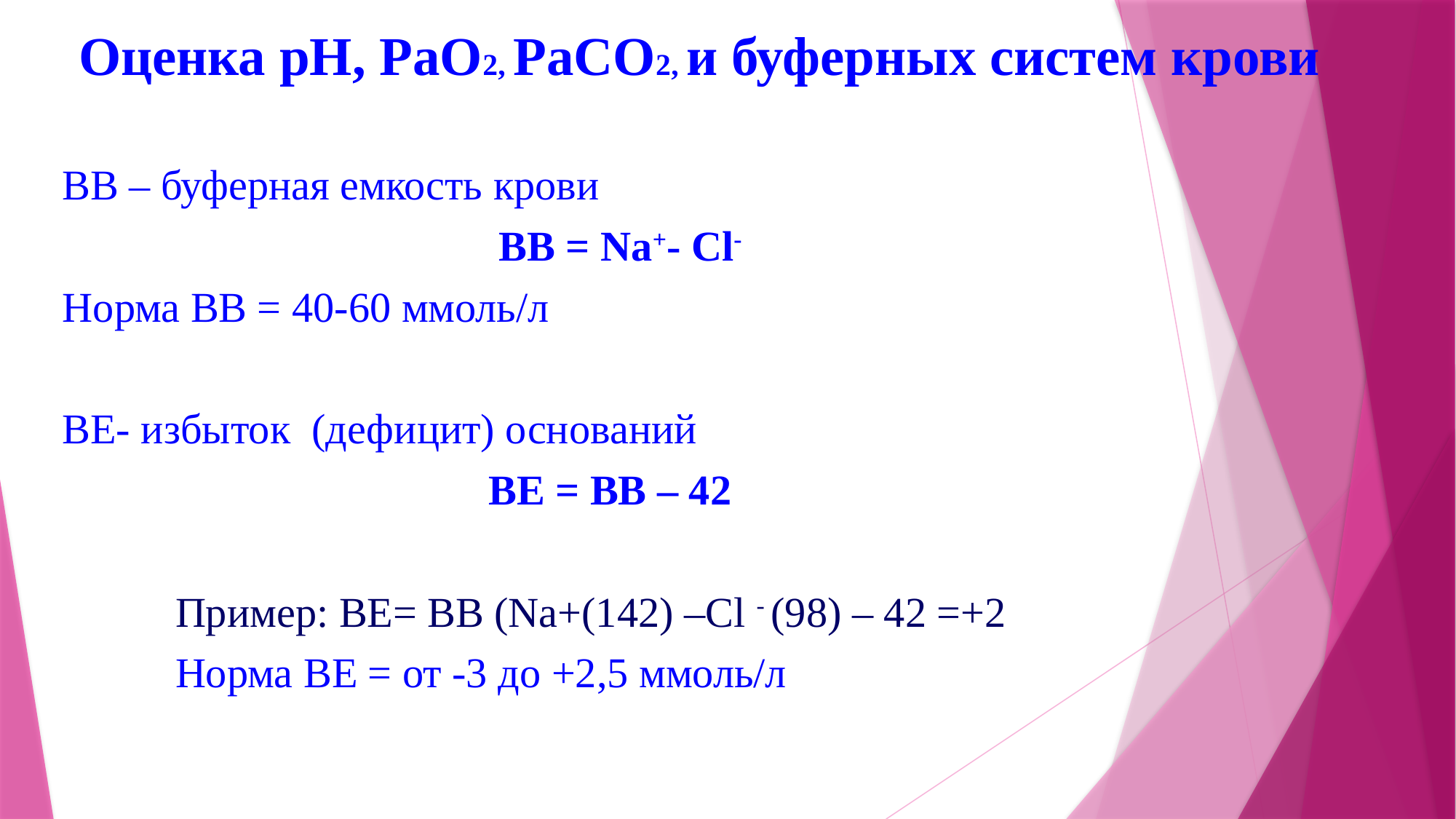

Оценка рН, РаО2, РаСО2, и буферных систем крови

BB – буферная емкость крови
				BB = Na+- Cl-
Норма ВВ = 40-60 ммоль/л

BE- избыток  (дефицит) оснований
         		         BE = BB – 42

Пример: BE= BB (Na+(142) –Cl - (98) – 42 =+2
Норма ВЕ = от -3 до +2,5 ммоль/л